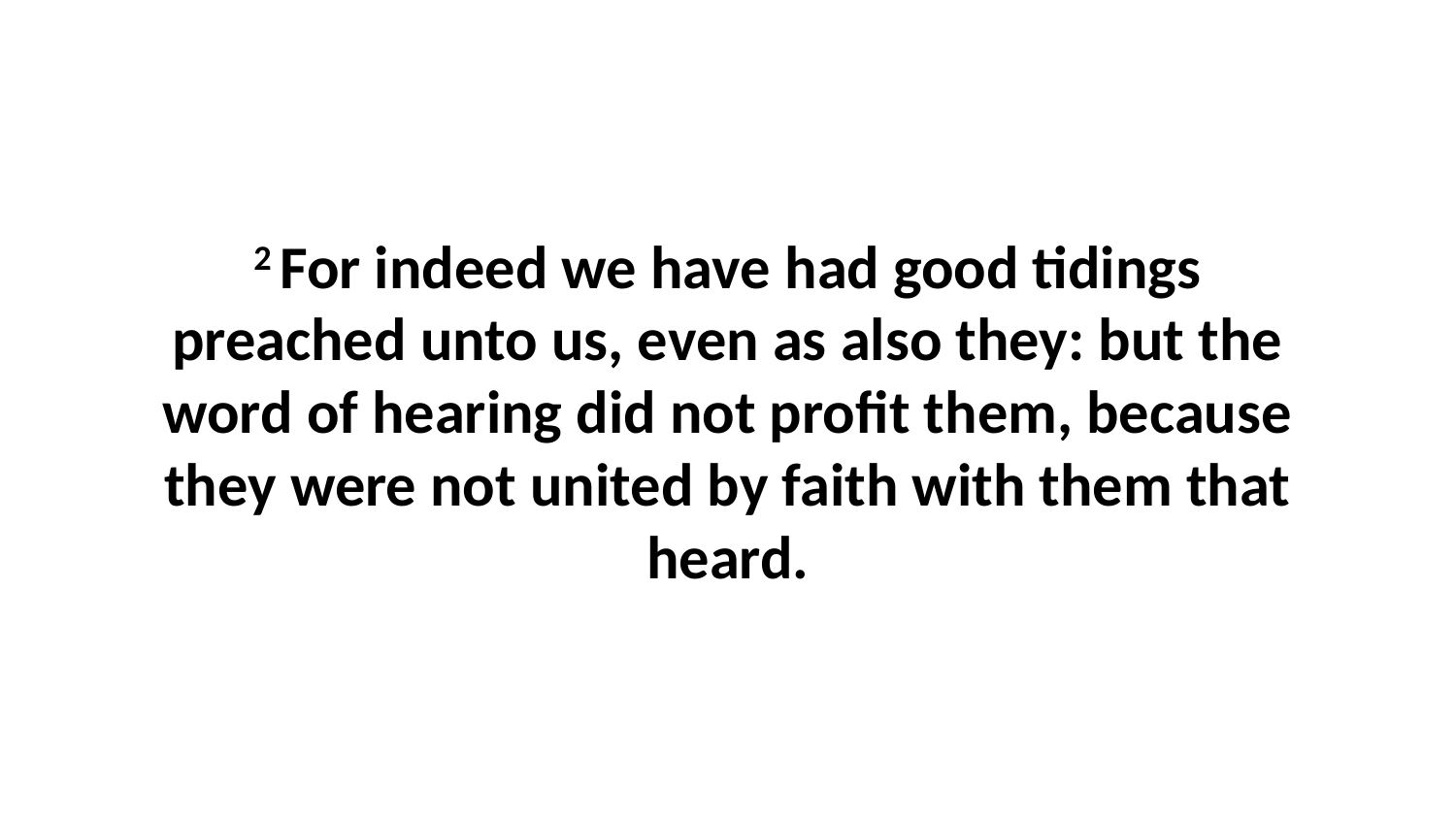

2 For indeed we have had good tidings preached unto us, even as also they: but the word of hearing did not profit them, because they were not united by faith with them that heard.